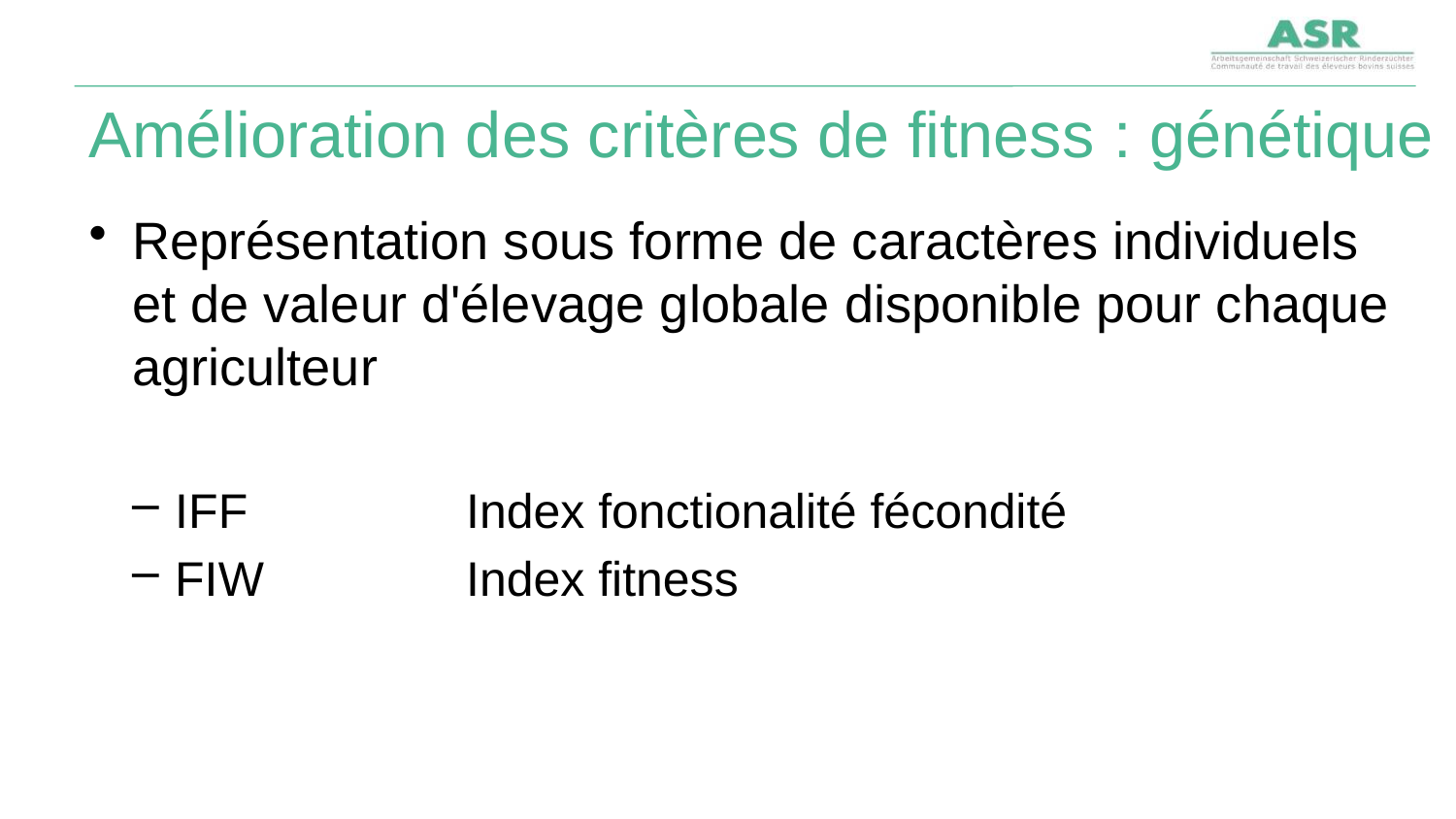

# Amélioration des critères de fitness : génétique
Représentation sous forme de caractères individuels et de valeur d'élevage globale disponible pour chaque agriculteur

IFF		Index fonctionalité fécondité
FIW		Index fitness